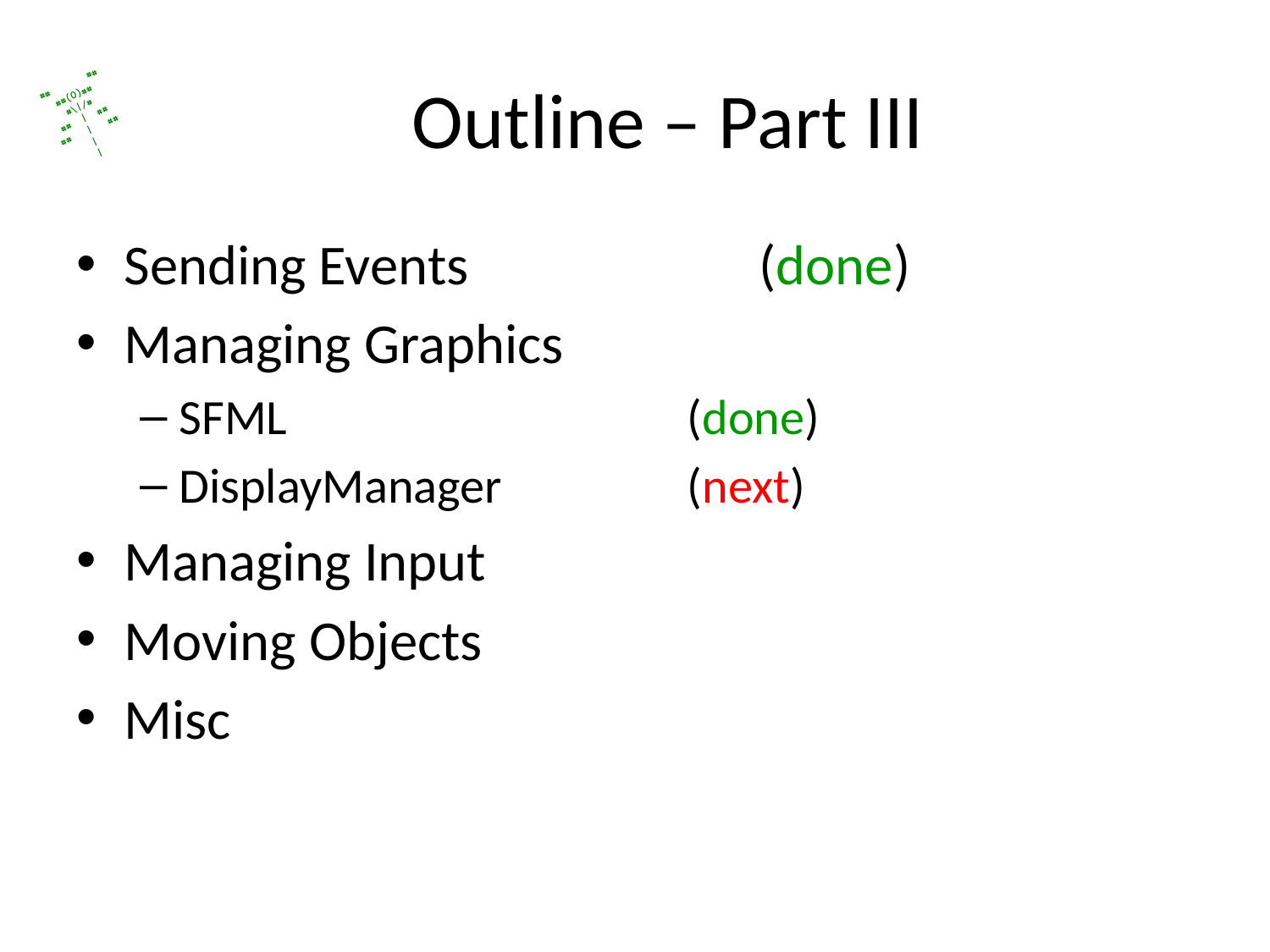

# Outline – Part III
Sending Events			(done)
Managing Graphics
SFML				(done)
DisplayManager		(next)
Managing Input
Moving Objects
Misc